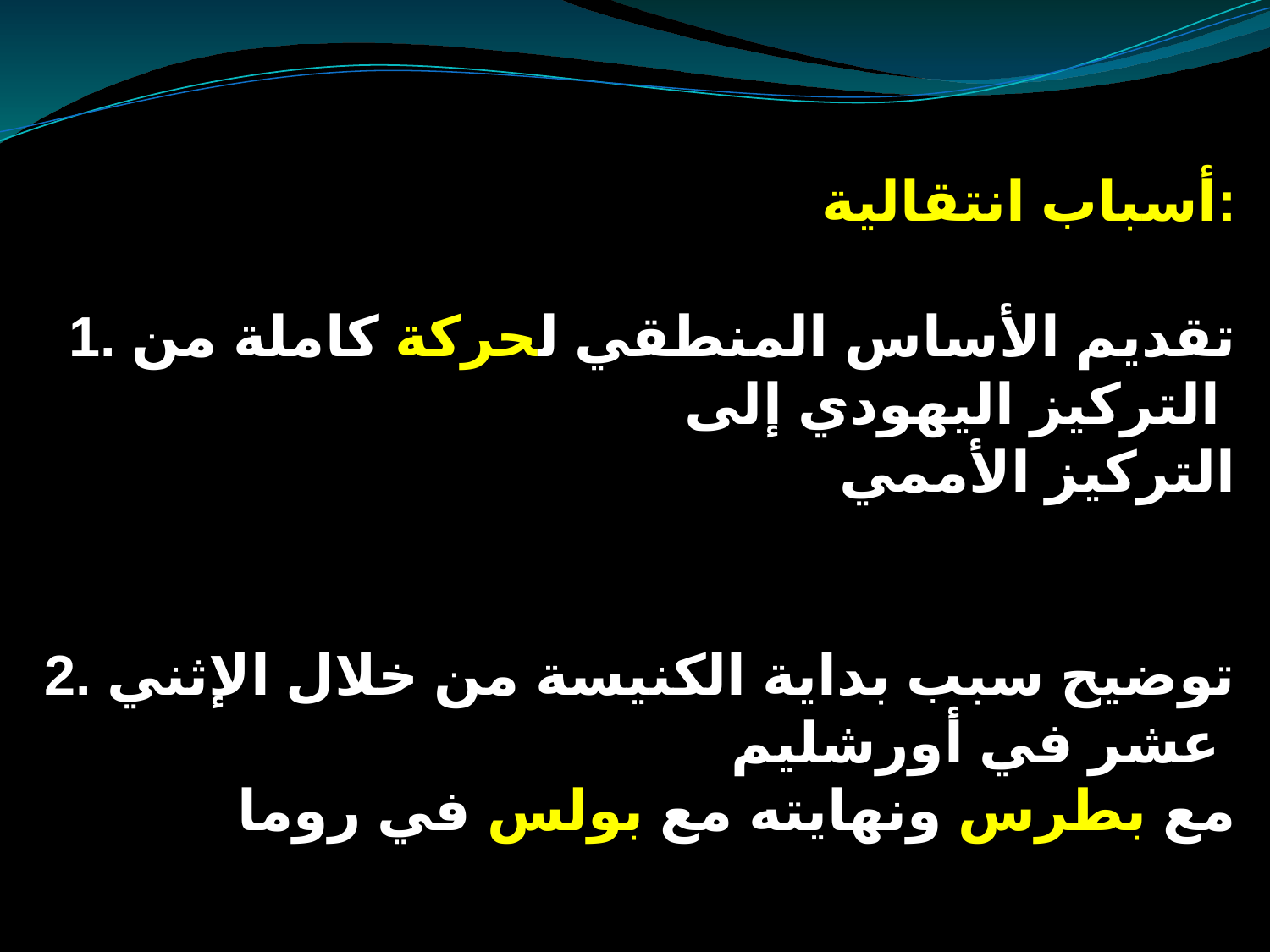

أسباب انتقالية:

1. تقديم الأساس المنطقي لحركة كاملة من التركيز اليهودي إلى
    التركيز الأممي

2. توضيح سبب بداية الكنيسة من خلال الإثني عشر في أورشليم
    مع بطرس ونهايته مع بولس في روما